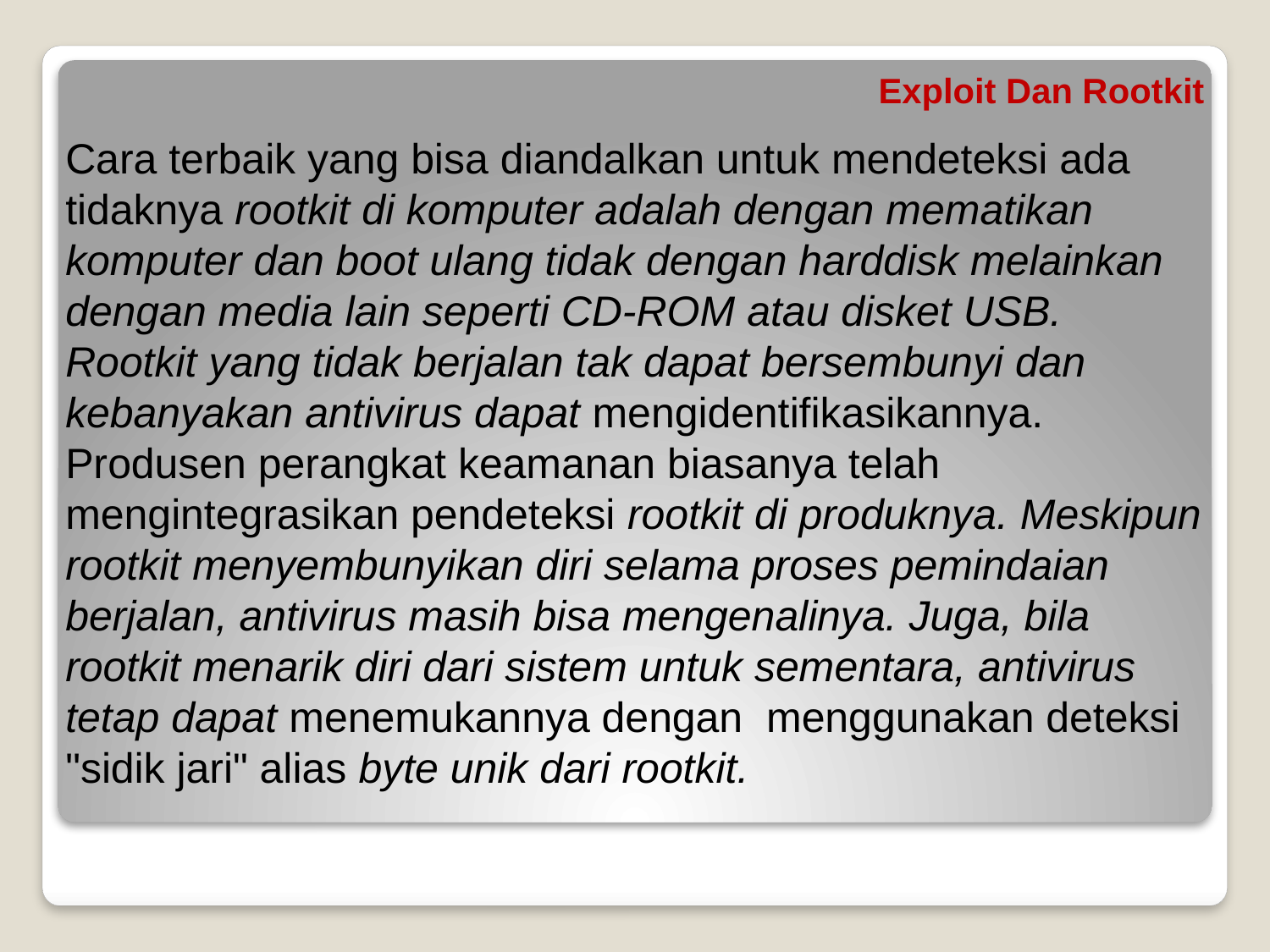

Exploit Dan Rootkit
Cara terbaik yang bisa diandalkan untuk mendeteksi ada tidaknya rootkit di komputer adalah dengan mematikan komputer dan boot ulang tidak dengan harddisk melainkan dengan media lain seperti CD-ROM atau disket USB. Rootkit yang tidak berjalan tak dapat bersembunyi dan kebanyakan antivirus dapat mengidentifikasikannya.
Produsen perangkat keamanan biasanya telah
mengintegrasikan pendeteksi rootkit di produknya. Meskipun rootkit menyembunyikan diri selama proses pemindaian berjalan, antivirus masih bisa mengenalinya. Juga, bila rootkit menarik diri dari sistem untuk sementara, antivirus tetap dapat menemukannya dengan  menggunakan deteksi "sidik jari" alias byte unik dari rootkit.